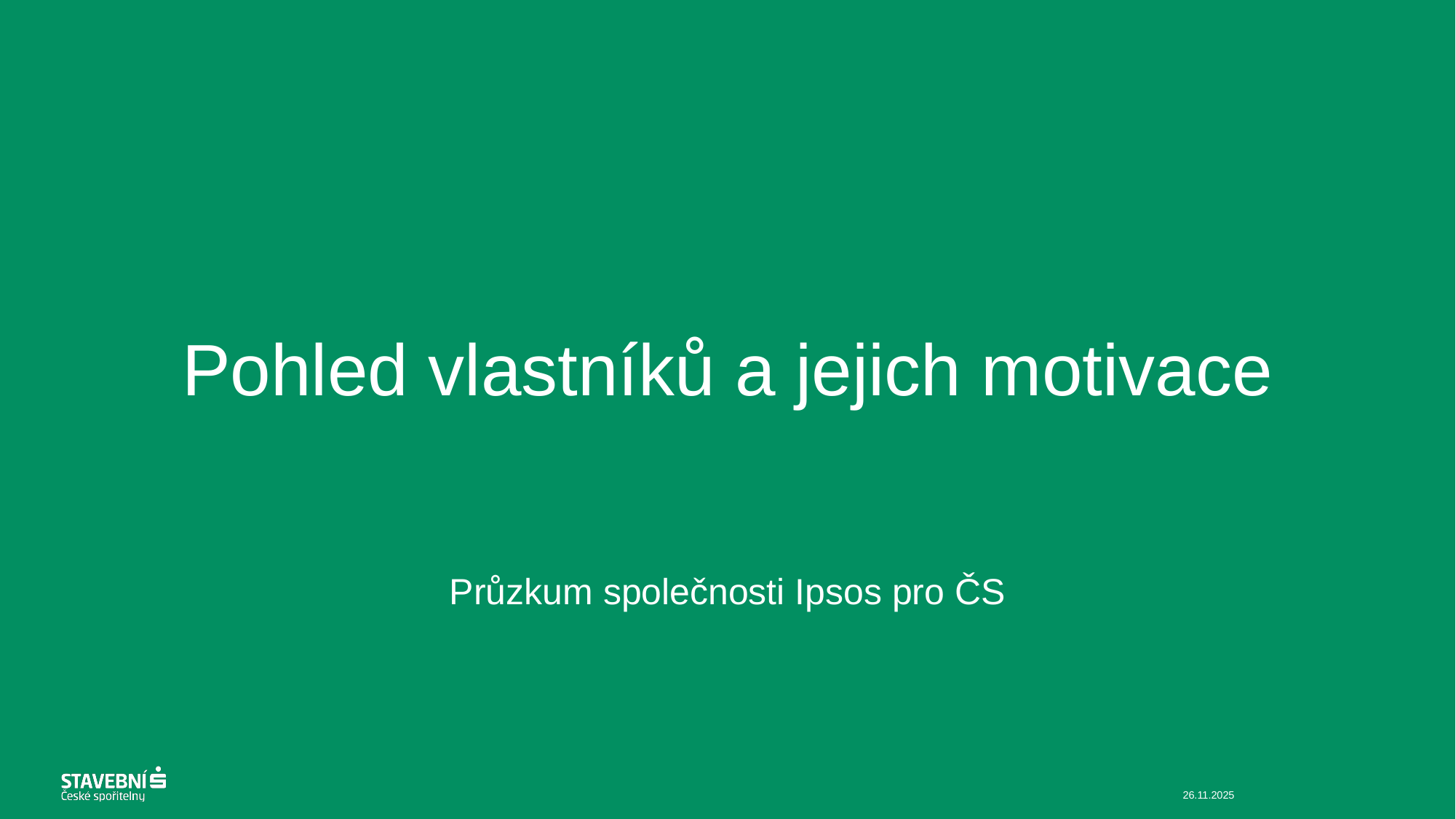

# Pohled vlastníků a jejich motivace Průzkum společnosti Ipsos pro ČS
26.11.2025